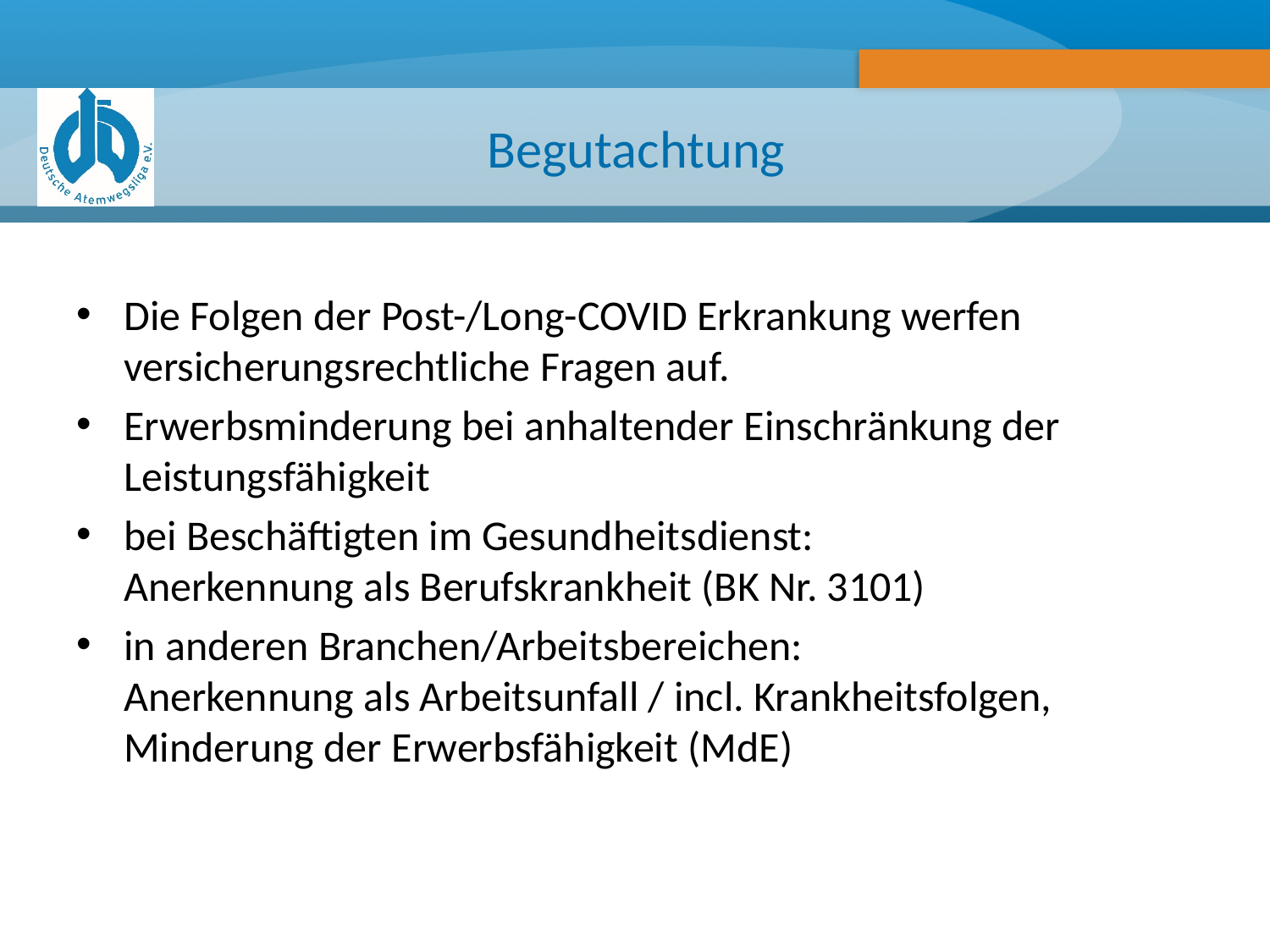

# Begutachtung
Die Folgen der Post-/Long-COVID Erkrankung werfen versicherungsrechtliche Fragen auf.
Erwerbsminderung bei anhaltender Einschränkung der Leistungsfähigkeit
bei Beschäftigten im Gesundheitsdienst:
Anerkennung als Berufskrankheit (BK Nr. 3101)
in anderen Branchen/Arbeitsbereichen:
Anerkennung als Arbeitsunfall / incl. Krankheitsfolgen, Minderung der Erwerbsfähigkeit (MdE)